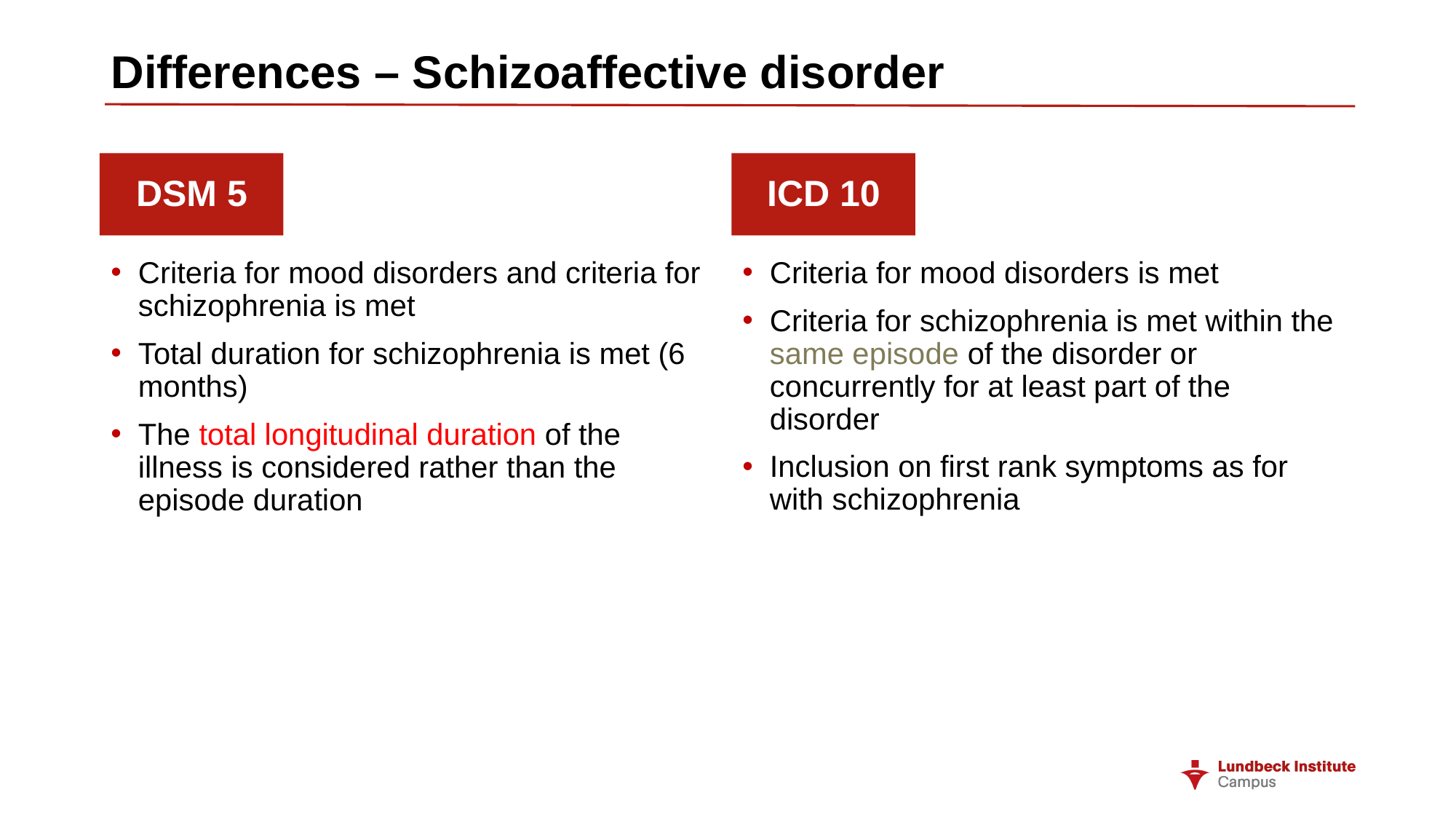

# Differences – Schizoaffective disorder

DSM 5

ICD 10
Criteria for mood disorders and criteria for schizophrenia is met
Total duration for schizophrenia is met (6 months)
The total longitudinal duration of the illness is considered rather than the episode duration
Criteria for mood disorders is met
Criteria for schizophrenia is met within the same episode of the disorder or concurrently for at least part of the disorder
Inclusion on first rank symptoms as for with schizophrenia